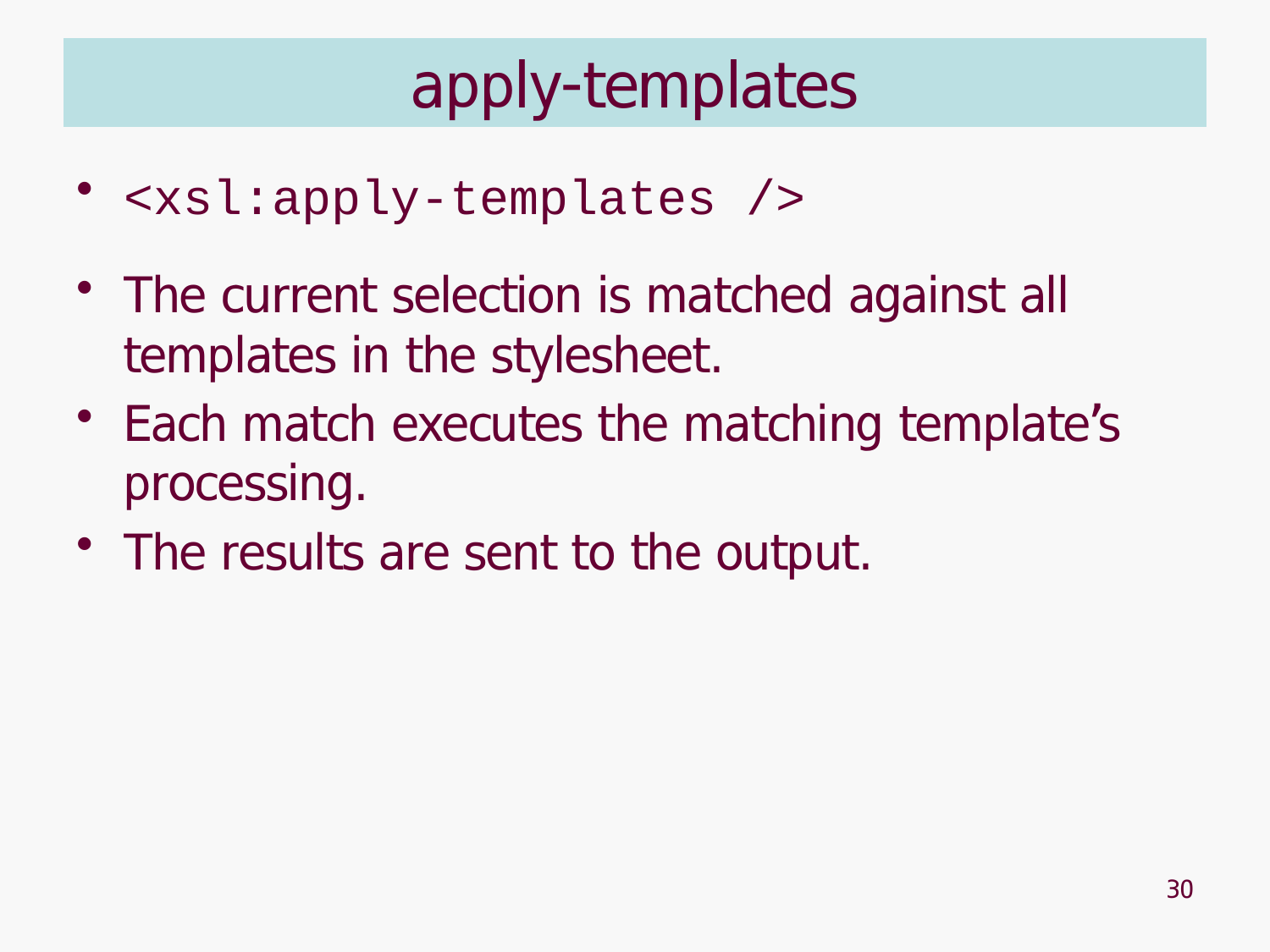

# apply-templates
<xsl:apply-templates />

The current selection is matched against all templates in the stylesheet.
Each match executes the matching template’s processing.
The results are sent to the output.
30